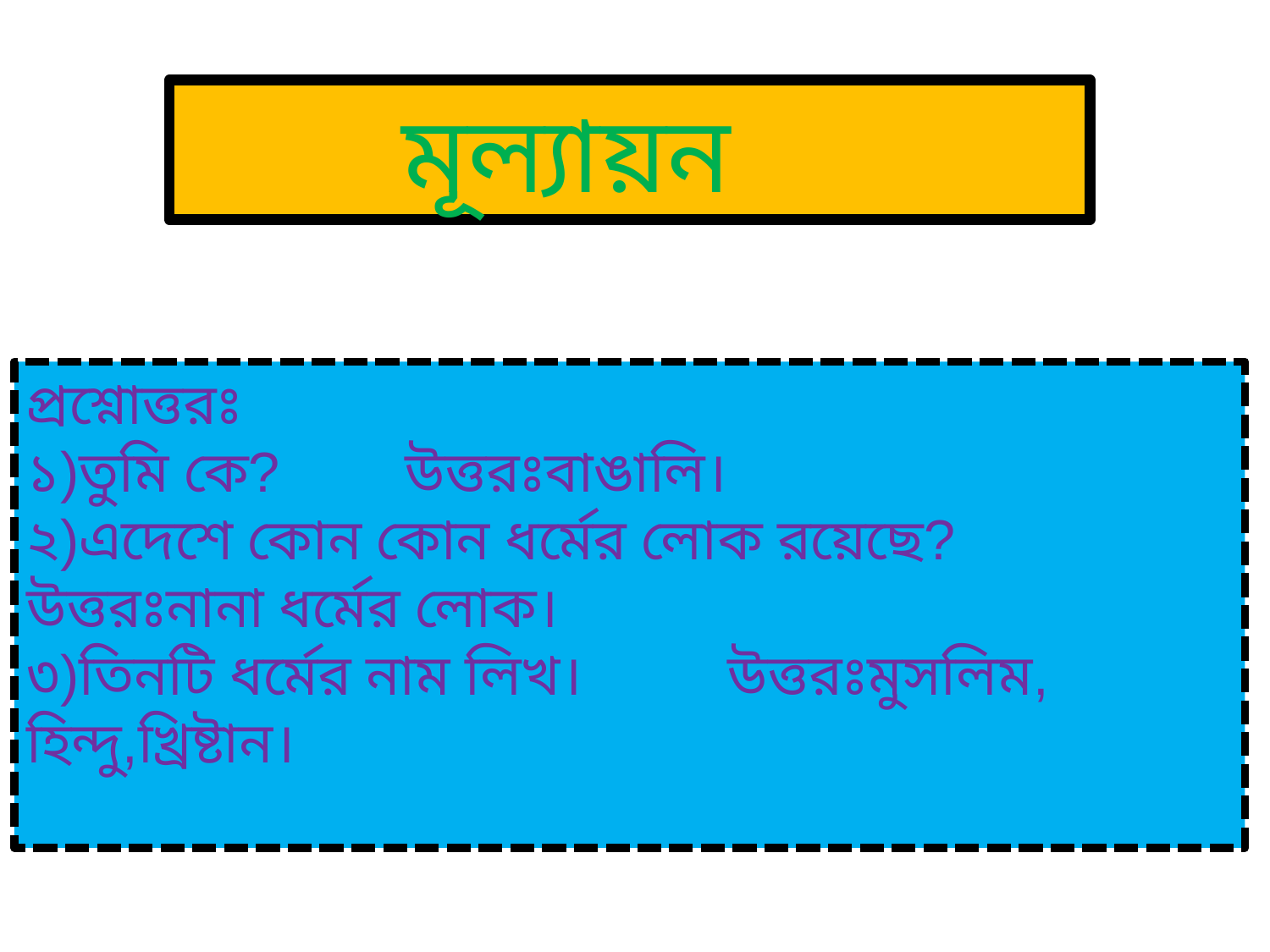

মূল্যায়ন
প্রশ্নোত্তরঃ
১)তুমি কে?        উত্তরঃবাঙালি।
২)এদেশে কোন কোন ধর্মের লোক রয়েছে?      উত্তরঃনানা ধর্মের লোক।
৩)তিনটি ধর্মের নাম লিখ।          উত্তরঃমুসলিম, হিন্দু,খ্রিষ্টান।